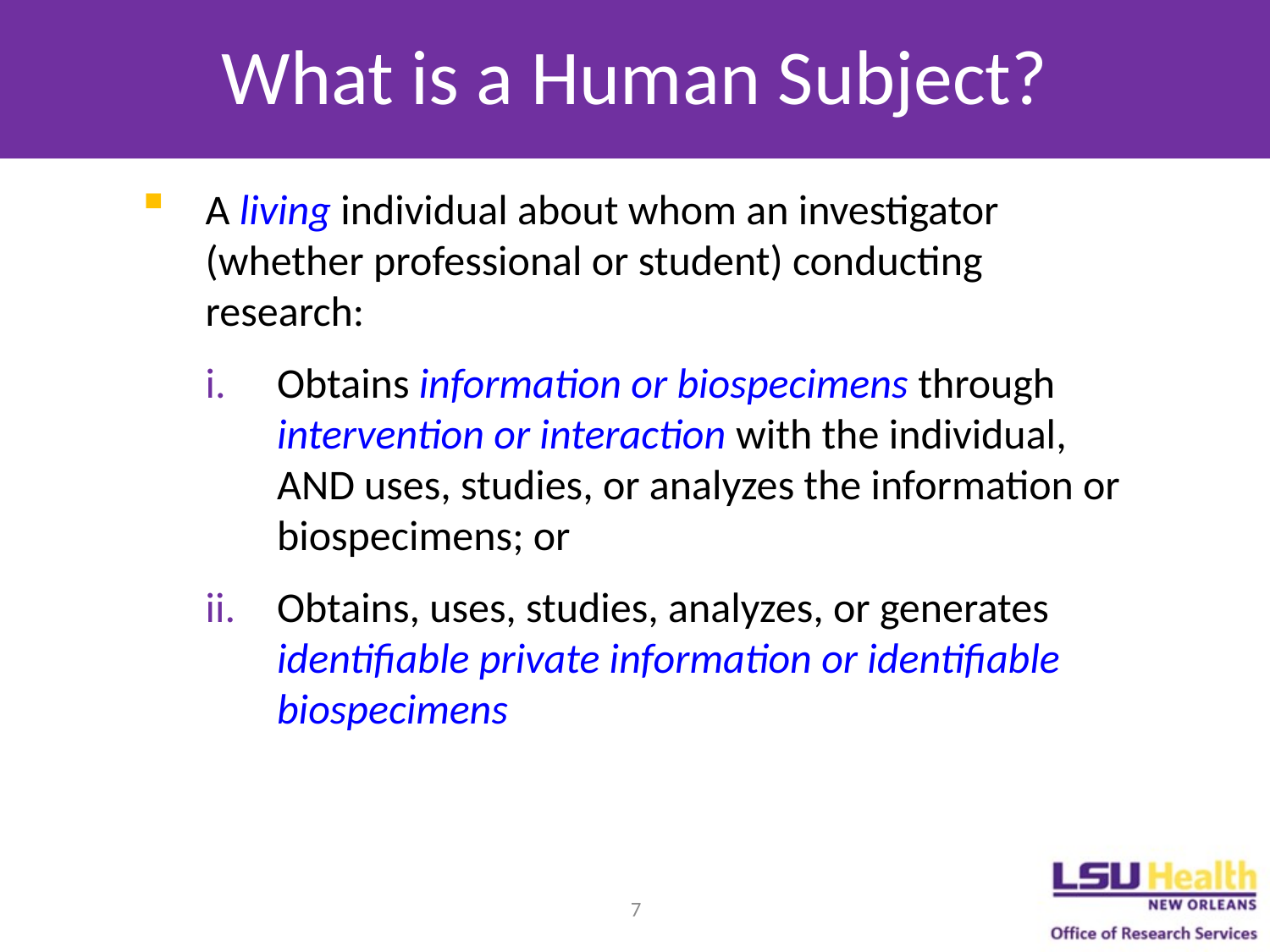

# What is a Human Subject?
A living individual about whom an investigator (whether professional or student) conducting research:
Obtains information or biospecimens through intervention or interaction with the individual, AND uses, studies, or analyzes the information or biospecimens; or
Obtains, uses, studies, analyzes, or generates identifiable private information or identifiable biospecimens
7